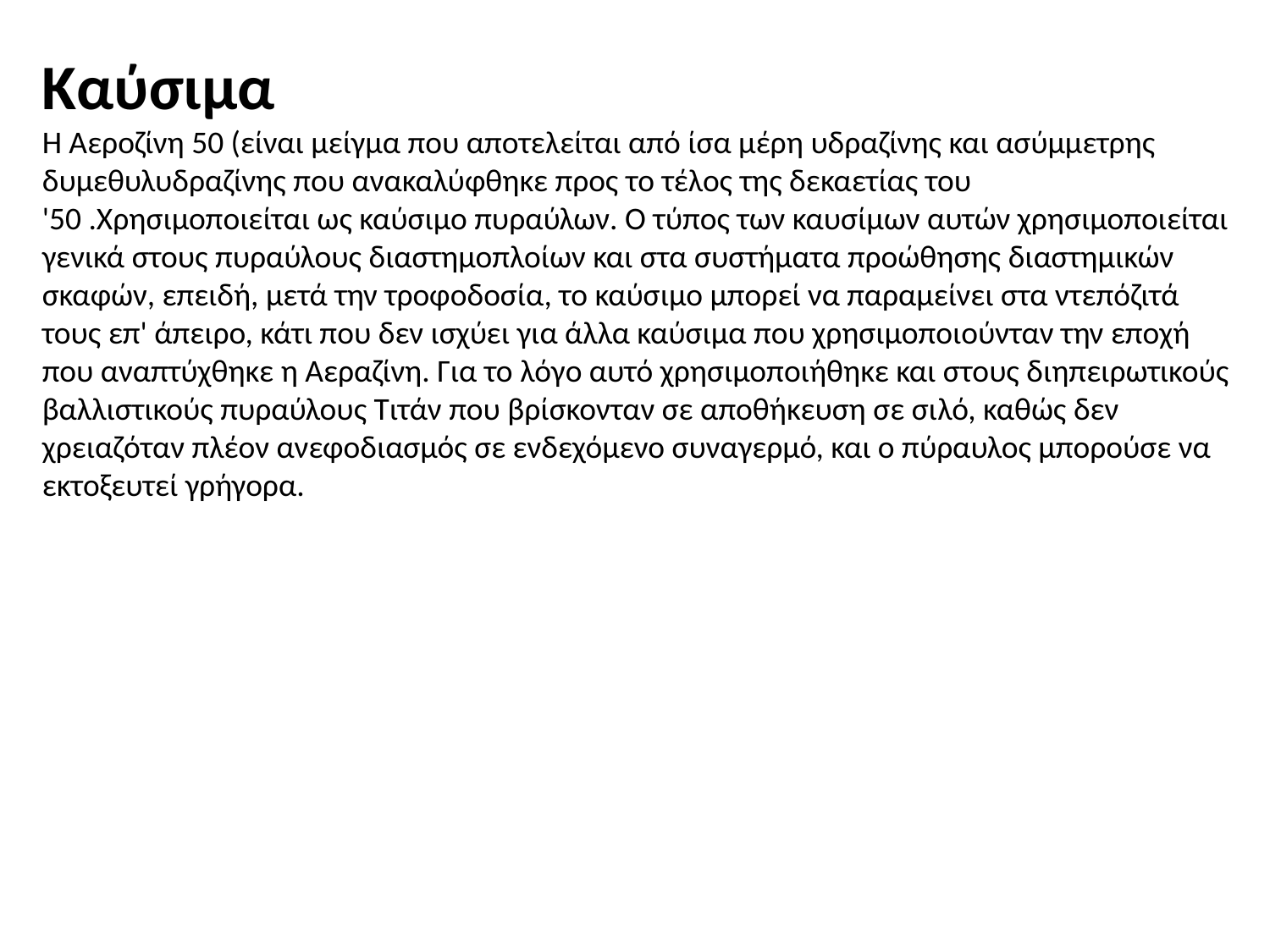

Καύσιμα
Η Αεροζίνη 50 (είναι μείγμα που αποτελείται από ίσα μέρη υδραζίνης και ασύμμετρης δυμεθυλυδραζίνης που ανακαλύφθηκε προς το τέλος της δεκαετίας του '50 .Χρησιμοποιείται ως καύσιμο πυραύλων. Ο τύπος των καυσίμων αυτών χρησιμοποιείται γενικά στους πυραύλους διαστημοπλοίων και στα συστήματα προώθησης διαστημικών σκαφών, επειδή, μετά την τροφοδοσία, το καύσιμο μπορεί να παραμείνει στα ντεπόζιτά τους επ' άπειρο, κάτι που δεν ισχύει για άλλα καύσιμα που χρησιμοποιούνταν την εποχή που αναπτύχθηκε η Αεραζίνη. Για το λόγο αυτό χρησιμοποιήθηκε και στους διηπειρωτικούς βαλλιστικούς πυραύλους Τιτάν που βρίσκονταν σε αποθήκευση σε σιλό, καθώς δεν χρειαζόταν πλέον ανεφοδιασμός σε ενδεχόμενο συναγερμό, και ο πύραυλος μπορούσε να εκτοξευτεί γρήγορα.